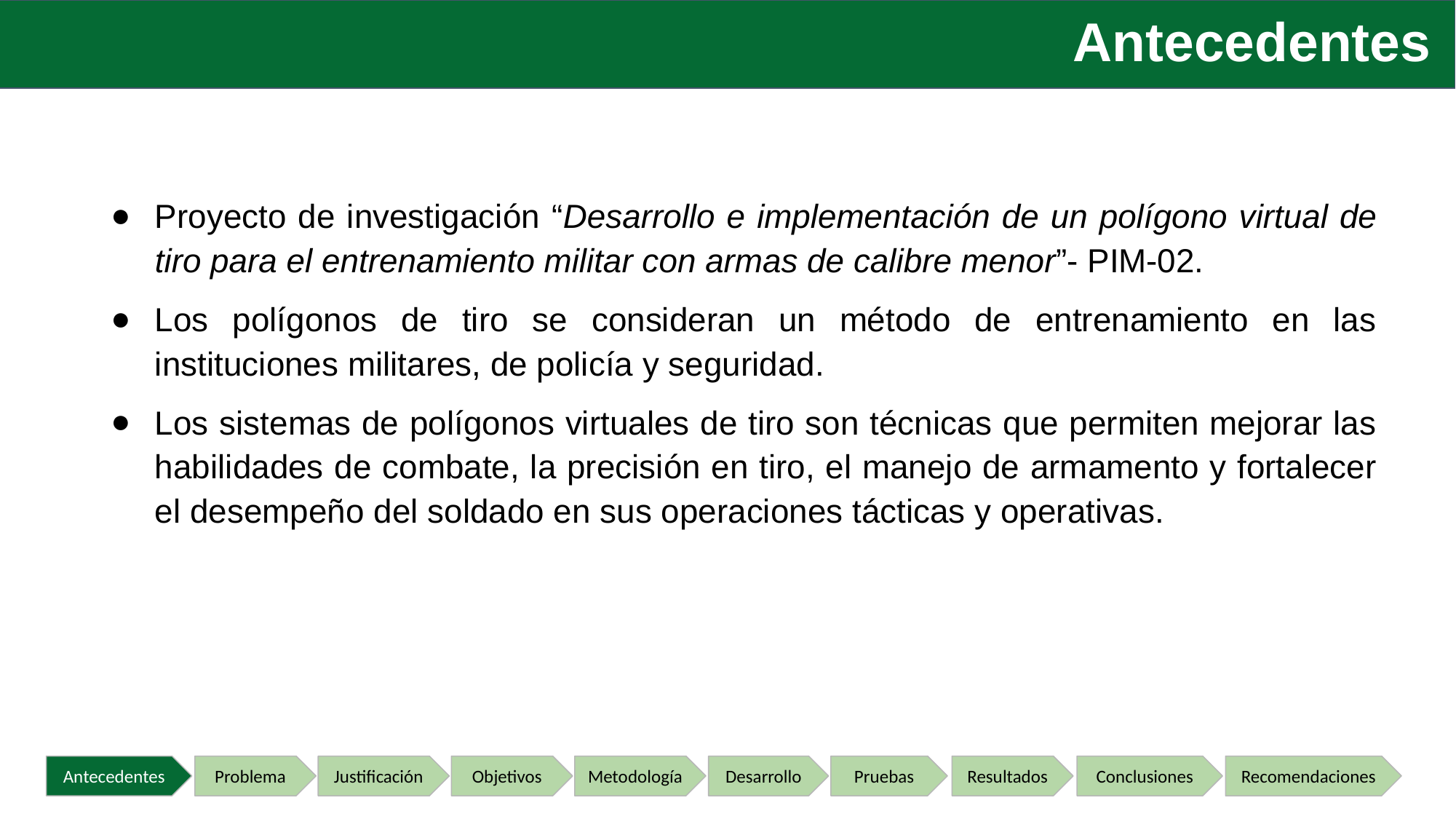

Antecedentes

Proyecto de investigación “Desarrollo e implementación de un polígono virtual de tiro para el entrenamiento militar con armas de calibre menor”- PIM-02.
Los polígonos de tiro se consideran un método de entrenamiento en las instituciones militares, de policía y seguridad.
Los sistemas de polígonos virtuales de tiro son técnicas que permiten mejorar las habilidades de combate, la precisión en tiro, el manejo de armamento y fortalecer el desempeño del soldado en sus operaciones tácticas y operativas.

Justificación
Objetivos
Metodología
Desarrollo
Pruebas
Resultados
Conclusiones
Recomendaciones
Antecedentes
Problema